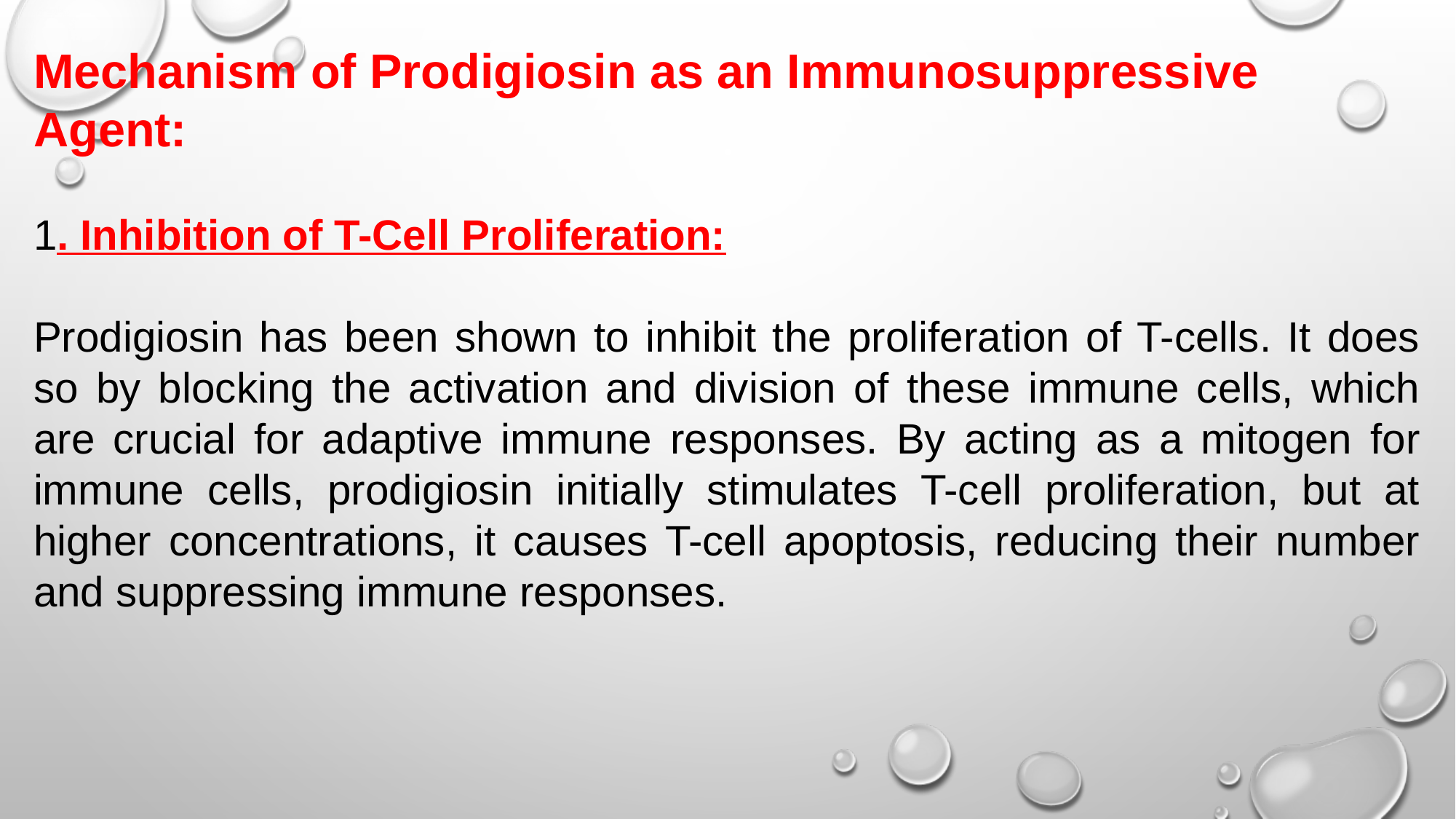

Mechanism of Prodigiosin as an Immunosuppressive Agent:

1. Inhibition of T-Cell Proliferation:

Prodigiosin has been shown to inhibit the proliferation of T-cells. It does so by blocking the activation and division of these immune cells, which are crucial for adaptive immune responses. By acting as a mitogen for immune cells, prodigiosin initially stimulates T-cell proliferation, but at higher concentrations, it causes T-cell apoptosis, reducing their number and suppressing immune responses.